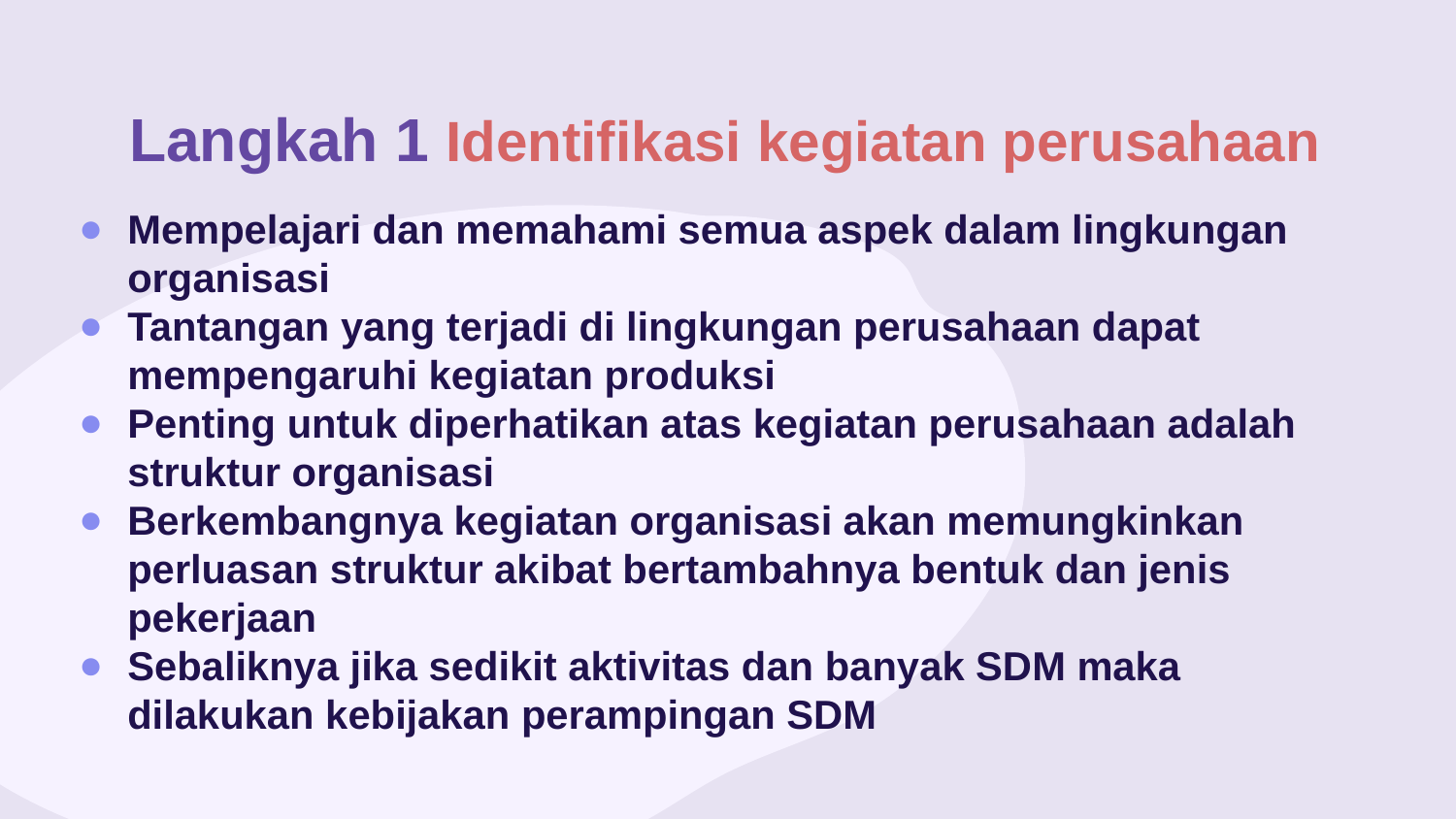

# Langkah 1 Identifikasi kegiatan perusahaan
Mempelajari dan memahami semua aspek dalam lingkungan organisasi
Tantangan yang terjadi di lingkungan perusahaan dapat mempengaruhi kegiatan produksi
Penting untuk diperhatikan atas kegiatan perusahaan adalah struktur organisasi
Berkembangnya kegiatan organisasi akan memungkinkan perluasan struktur akibat bertambahnya bentuk dan jenis pekerjaan
Sebaliknya jika sedikit aktivitas dan banyak SDM maka dilakukan kebijakan perampingan SDM